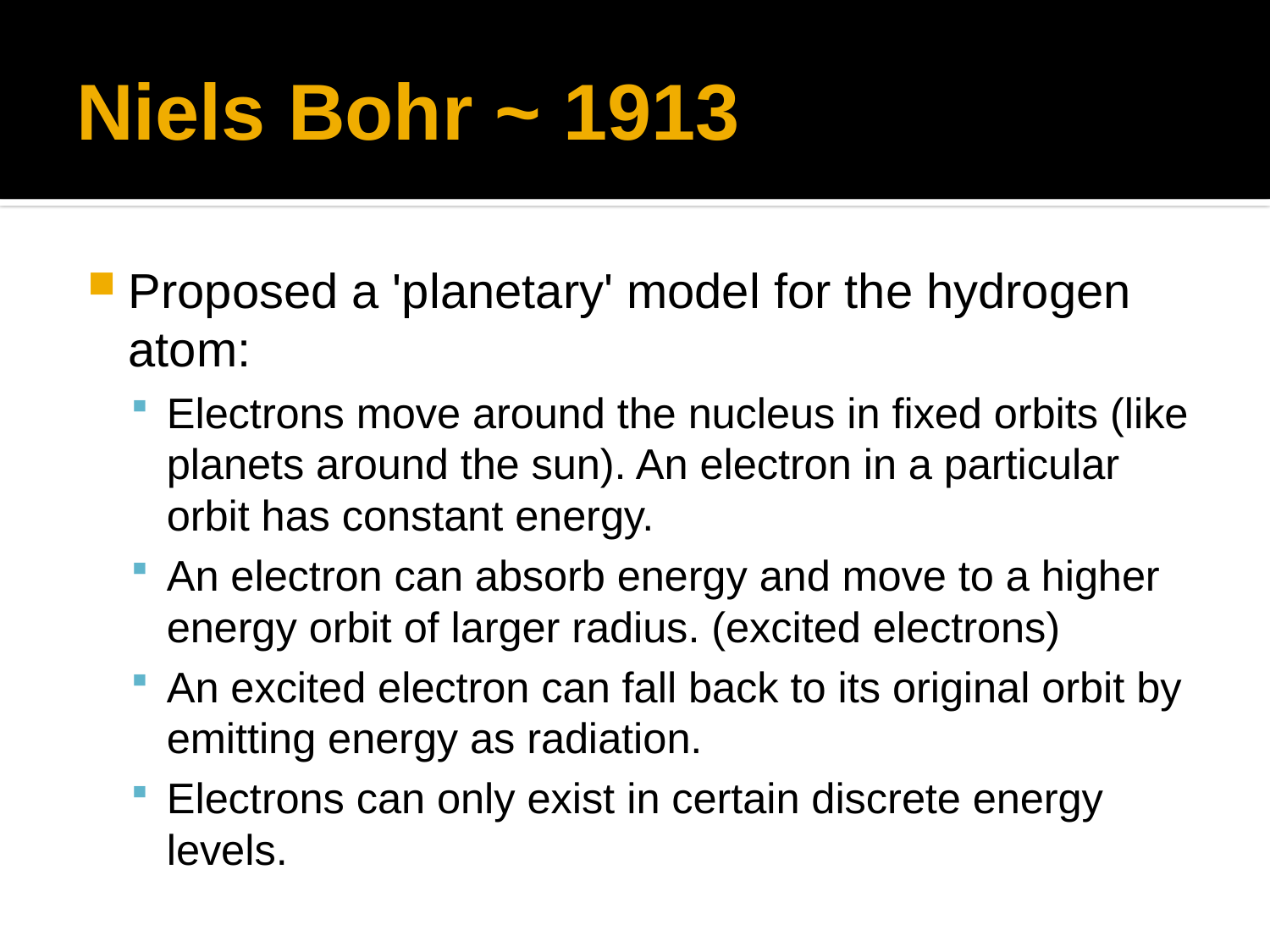

# Niels Bohr ~ 1913
Proposed a 'planetary' model for the hydrogen atom:
Electrons move around the nucleus in fixed orbits (like planets around the sun). An electron in a particular orbit has constant energy.
An electron can absorb energy and move to a higher energy orbit of larger radius. (excited electrons)
An excited electron can fall back to its original orbit by emitting energy as radiation.
Electrons can only exist in certain discrete energy levels.